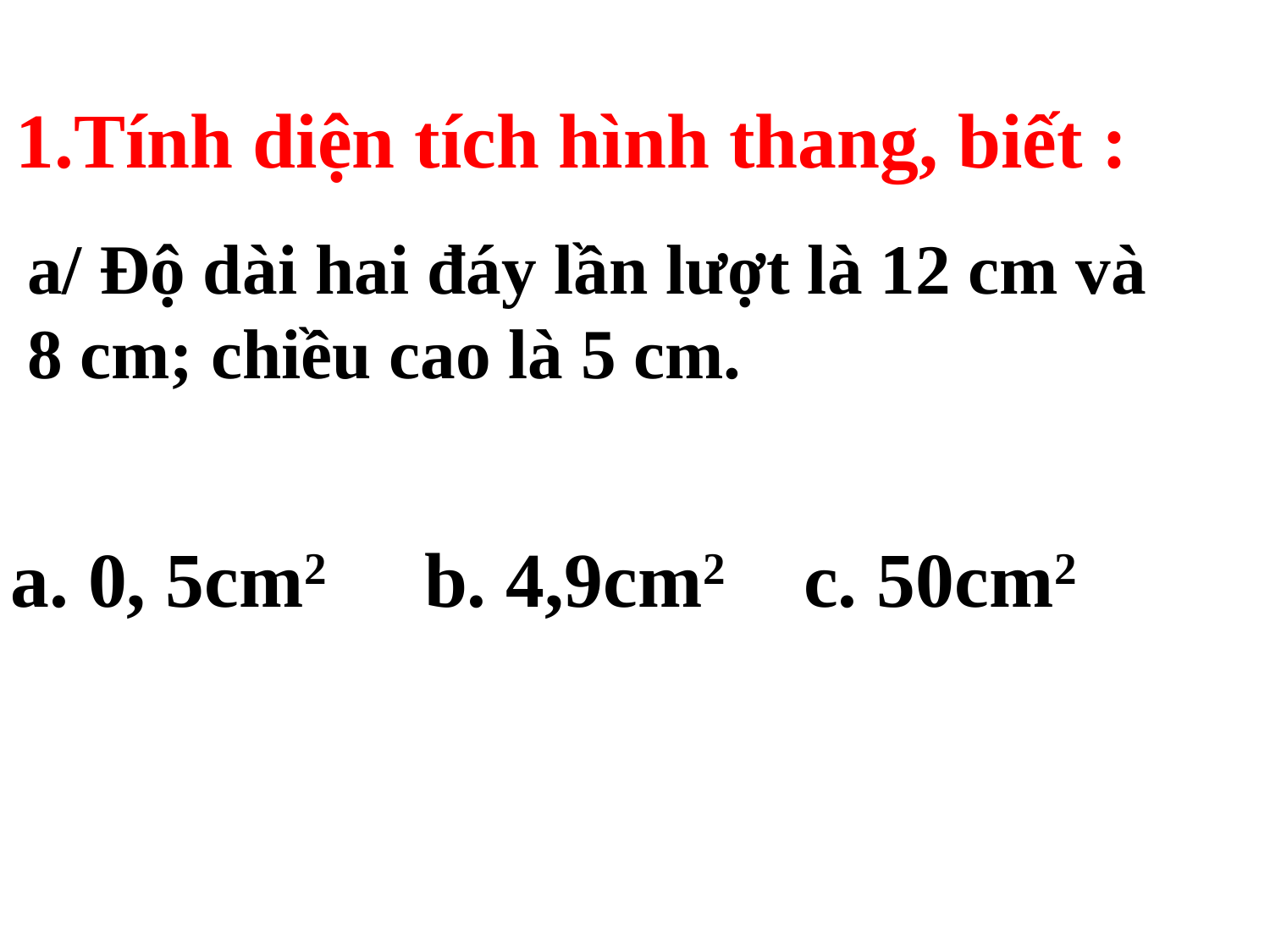

1.Tính diện tích hình thang, biết :
a/ Độ dài hai đáy lần lượt là 12 cm và 8 cm; chiều cao là 5 cm.
a. 0, 5cm2     b. 4,9cm2    c. 50cm2